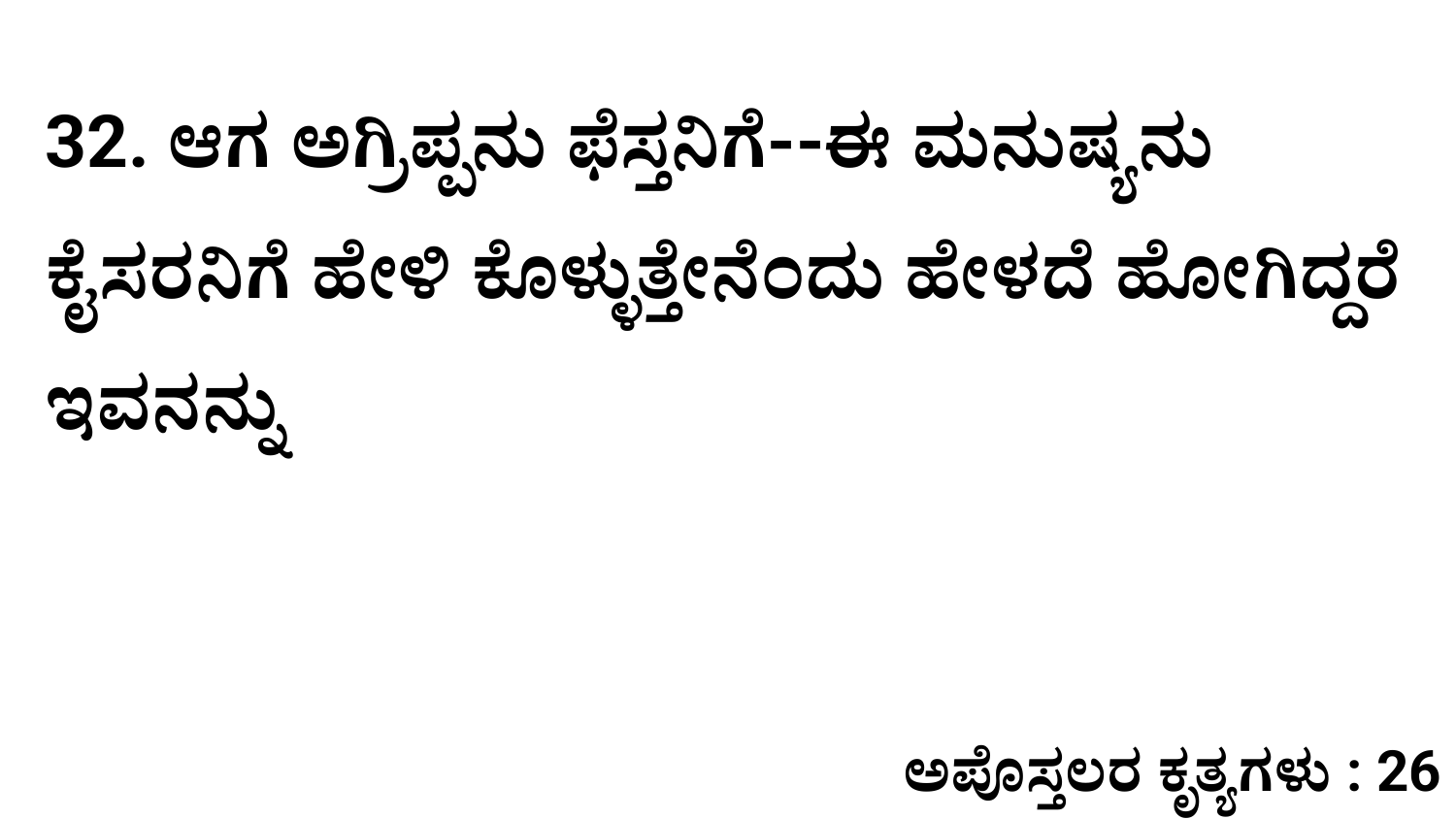

32. ಆಗ ಅಗ್ರಿಪ್ಪನು ಫೆಸ್ತನಿಗೆ--ಈ ಮನುಷ್ಯನು ಕೈಸರನಿಗೆ ಹೇಳಿ ಕೊಳ್ಳುತ್ತೇನೆಂದು ಹೇಳದೆ ಹೋಗಿದ್ದರೆ ಇವನನ್ನು
ಅಪೊಸ್ತಲರ ಕೃತ್ಯಗಳು : 26